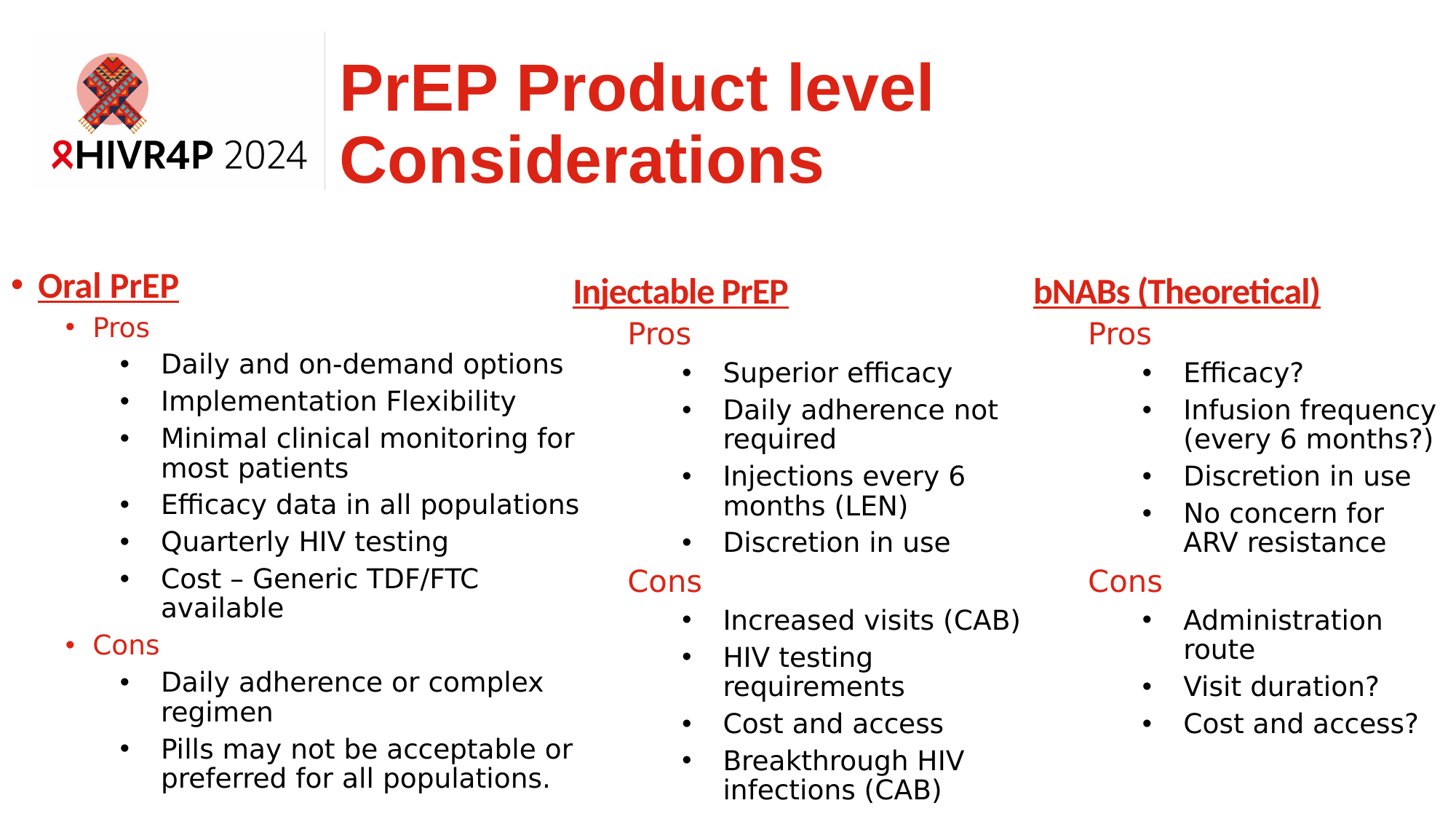

# PrEP Product level Considerations
Injectable PrEP
Pros
Superior efficacy
Daily adherence not required
Injections every 6 months (LEN)
Discretion in use
Cons
Increased visits (CAB)
HIV testing requirements
Cost and access
Breakthrough HIV infections (CAB)

bNABs (Theoretical)
Pros
Efficacy?
Infusion frequency (every 6 months?)
Discretion in use
No concern for ARV resistance
Cons
Administration route
Visit duration?
Cost and access?

Oral PrEP
Pros
Daily and on-demand options
Implementation Flexibility
Minimal clinical monitoring for most patients
Efficacy data in all populations
Quarterly HIV testing
Cost – Generic TDF/FTC available
Cons
Daily adherence or complex regimen
Pills may not be acceptable or preferred for all populations.